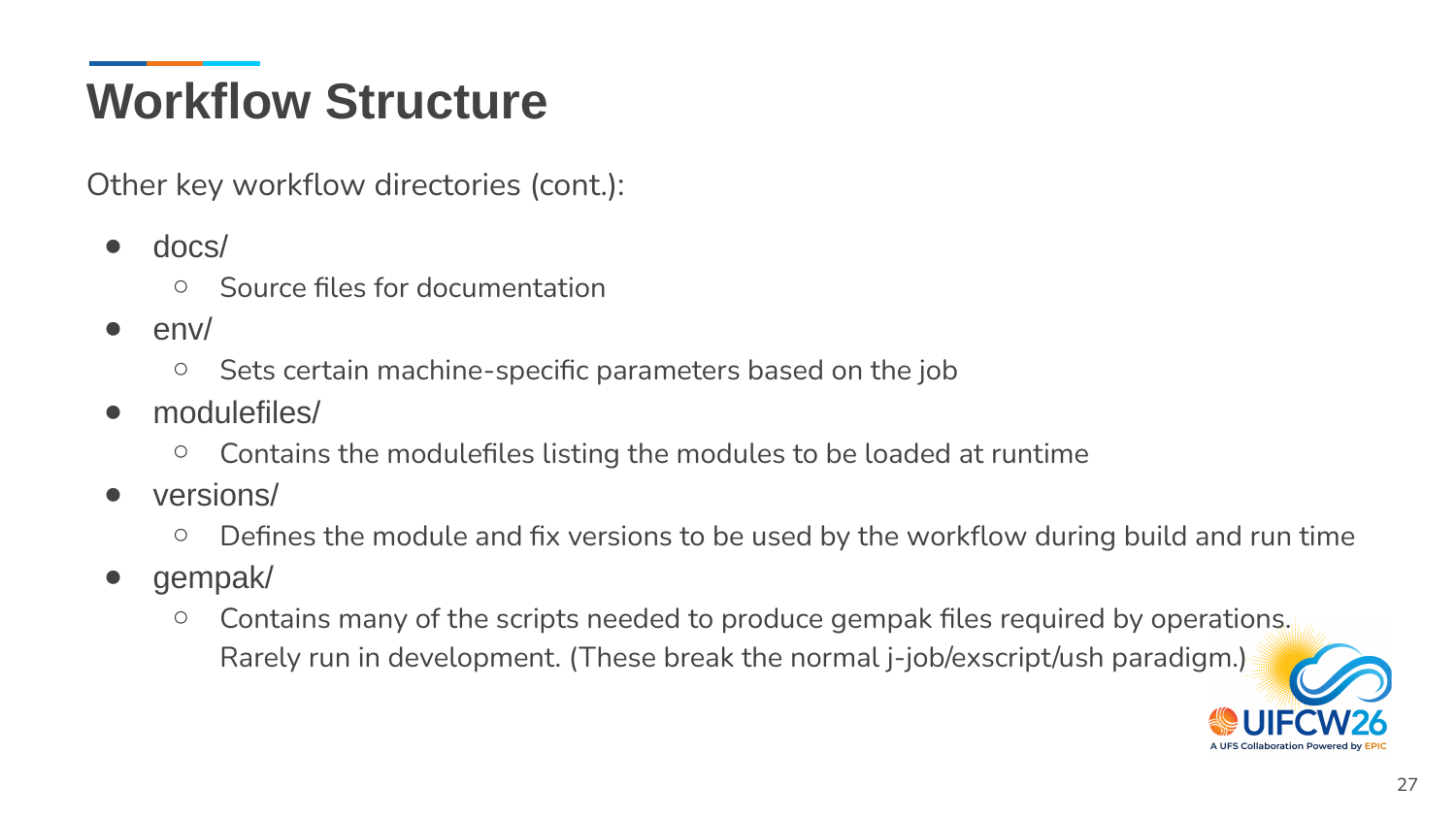

# Workflow Structure
Other key workflow directories (cont.):
docs/
Source files for documentation
env/
Sets certain machine-specific parameters based on the job
modulefiles/
Contains the modulefiles listing the modules to be loaded at runtime
versions/
Defines the module and fix versions to be used by the workflow during build and run time
gempak/
Contains many of the scripts needed to produce gempak files required by operations. Rarely run in development. (These break the normal j-job/exscript/ush paradigm.)
27